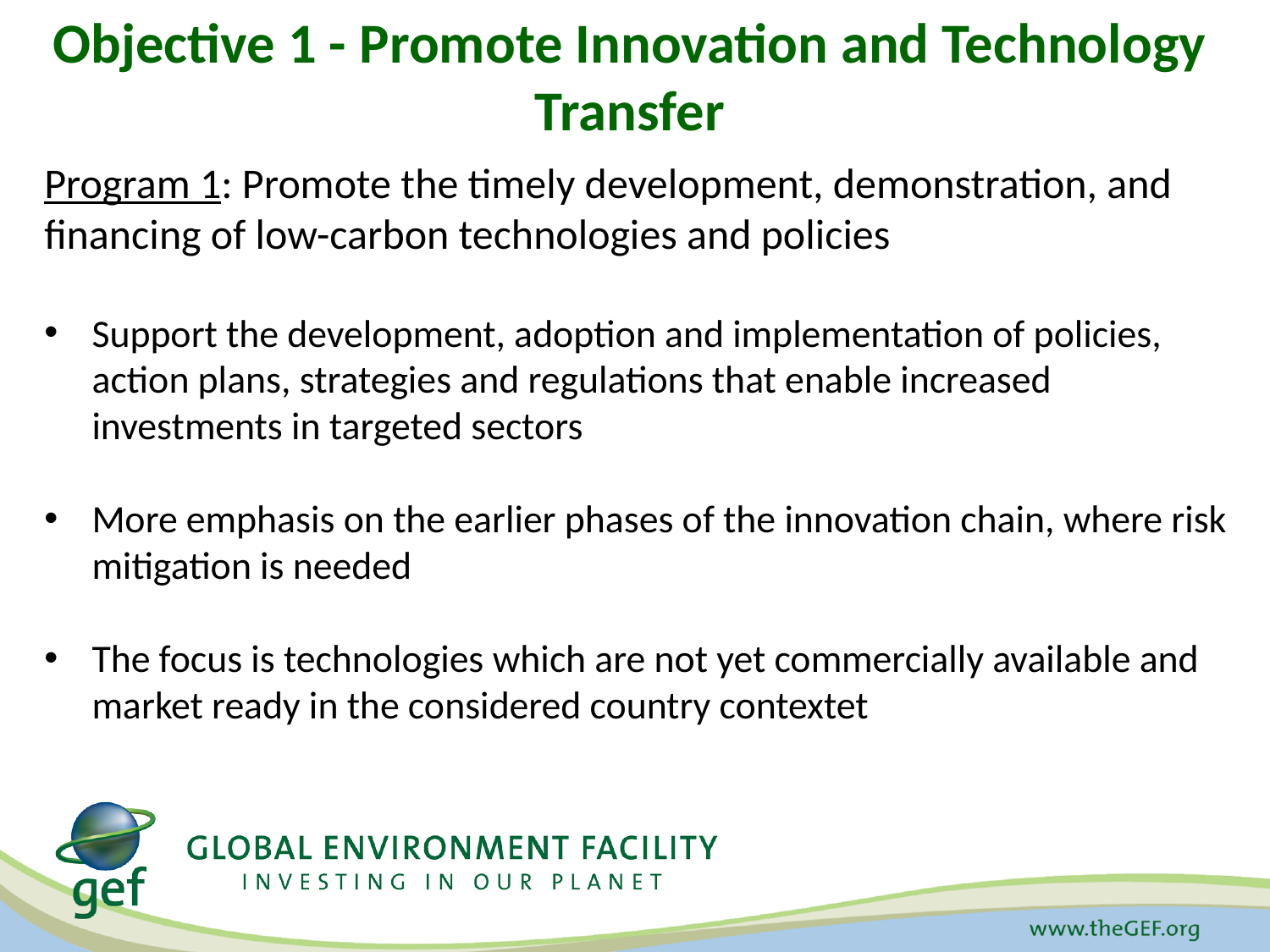

# Objective 1 - Promote Innovation and Technology Transfer
Program 1: Promote the timely development, demonstration, and financing of low-carbon technologies and policies

Support the development, adoption and implementation of policies, action plans, strategies and regulations that enable increased investments in targeted sectors

More emphasis on the earlier phases of the innovation chain, where risk mitigation is needed

The focus is technologies which are not yet commercially available and market ready in the considered country contextet